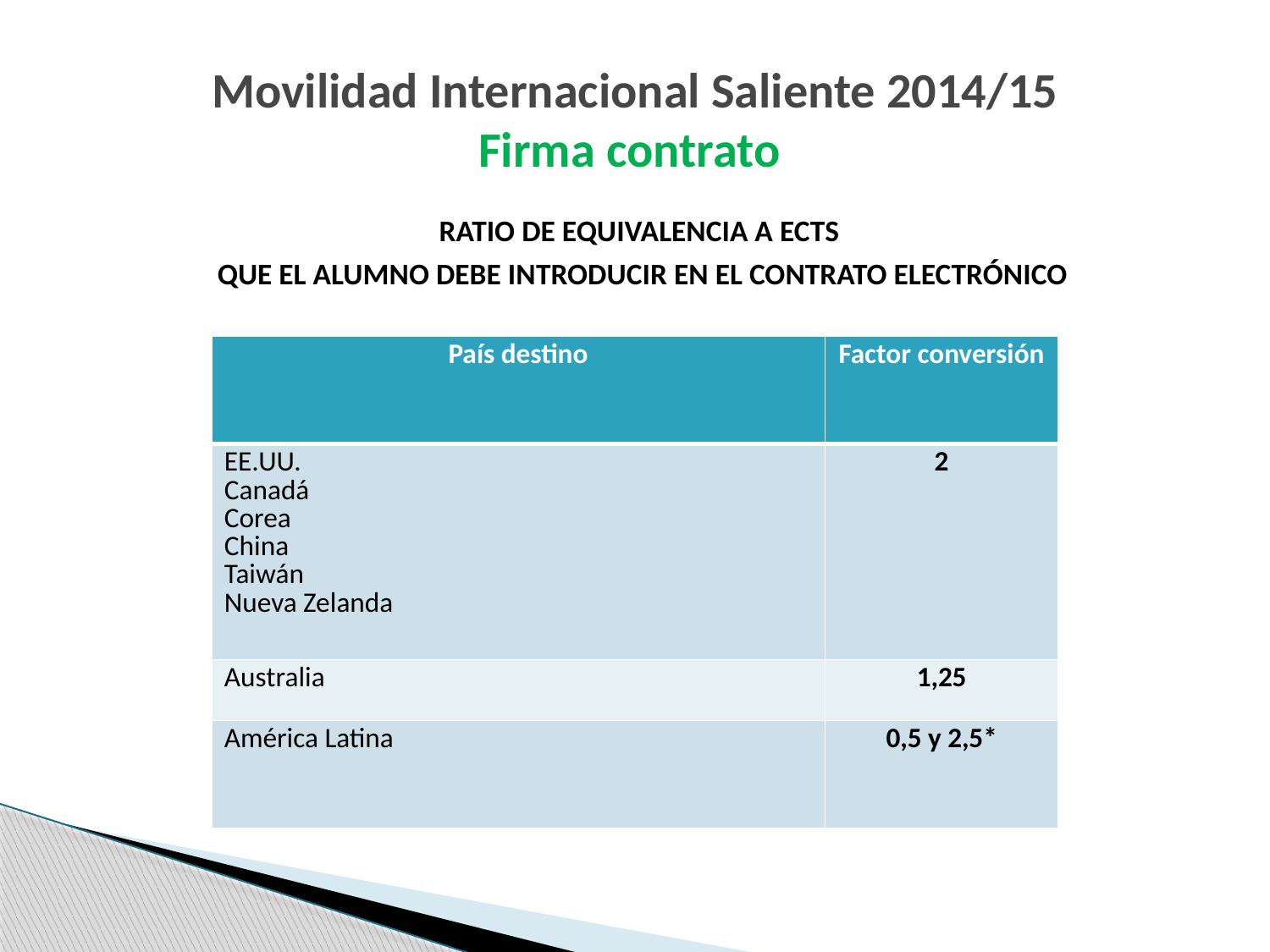

# Movilidad Internacional Saliente 2014/15 Firma contrato
RATIO DE EQUIVALENCIA A ECTS
QUE EL ALUMNO DEBE INTRODUCIR EN EL CONTRATO ELECTRÓNICO

| País destino | Factor conversión |
| --- | --- |
| EE.UU. Canadá Corea China Taiwán Nueva Zelanda | 2 |
| Australia | 1,25 |
| América Latina | 0,5 y 2,5\* |